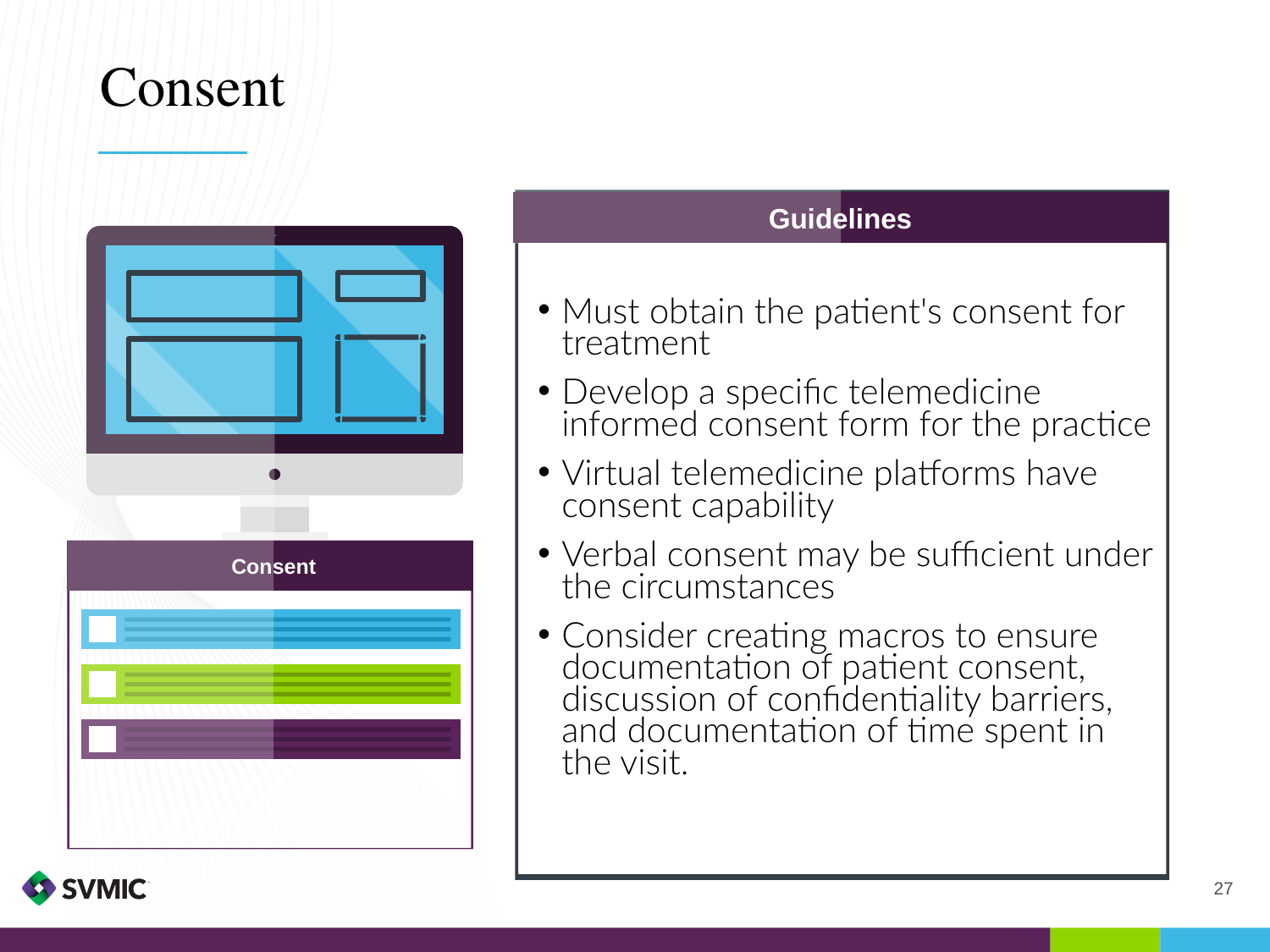

# Consent

Guidelines

Must obtain the patient's consent for treatment
Develop a specific telemedicine informed consent form for the practice
Virtual telemedicine platforms have consent capability
Verbal consent may be sufficient under the circumstances
Consider creating macros to ensure documentation of patient consent, discussion of confidentiality barriers, and documentation of time spent in the visit.

Consent